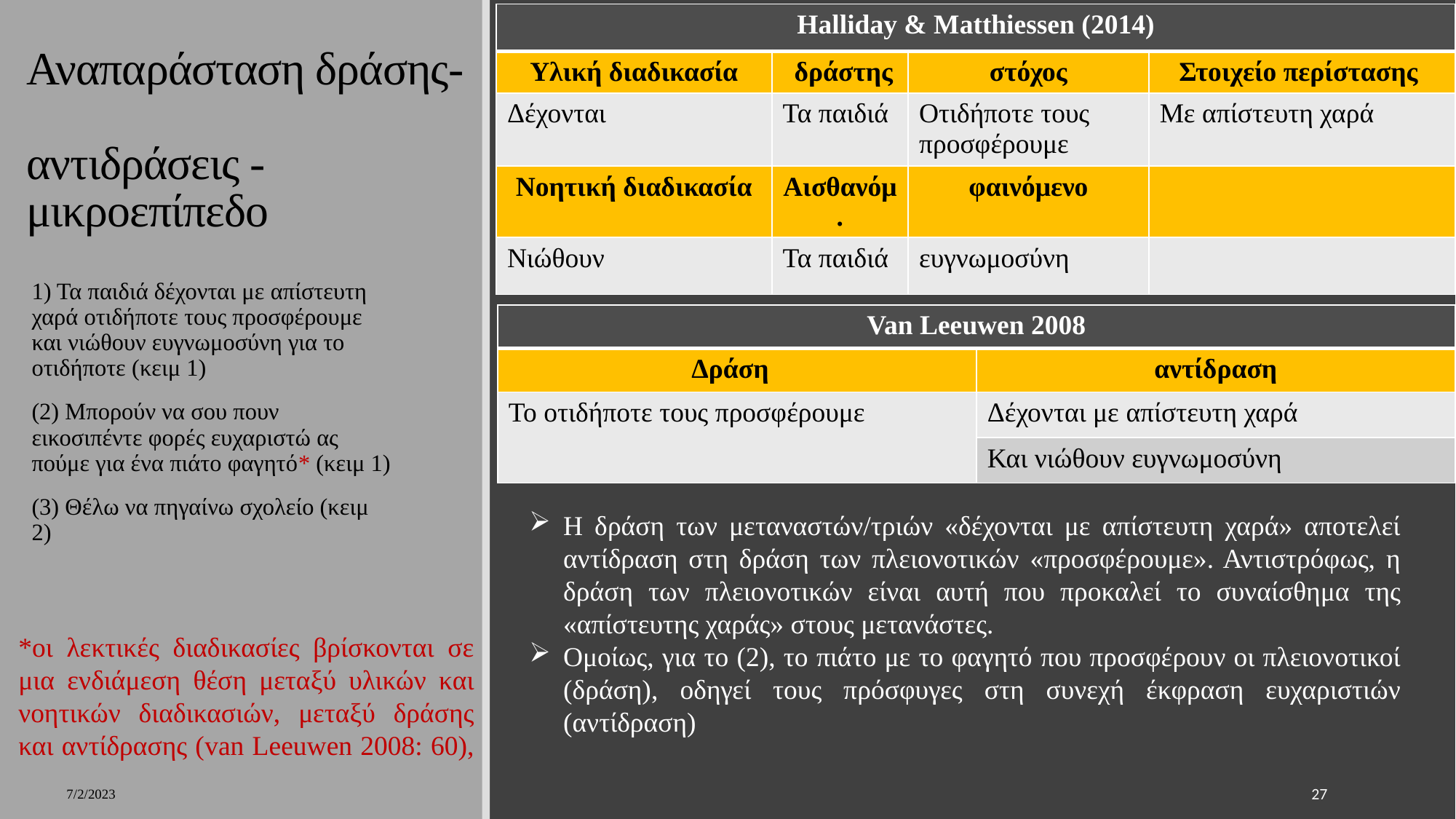

| Halliday & Matthiessen (2014) |  |  |  |
| --- | --- | --- | --- |
| Υλική διαδικασία | δράστης | στόχος | Στοιχείο περίστασης |
| Δέχονται | Τα παιδιά | Οτιδήποτε τους προσφέρουμε | Με απίστευτη χαρά |
| Νοητική διαδικασία | Αισθανόμ. | φαινόμενο |  |
| Νιώθουν | Τα παιδιά | ευγνωμοσύνη |  |
# Αναπαράσταση δράσης- αντιδράσεις -μικροεπίπεδο
1) Τα παιδιά δέχονται με απίστευτη χαρά οτιδήποτε τους προσφέρουμε και νιώθουν ευγνωμοσύνη για το οτιδήποτε (κειμ 1)
(2) Μπορούν να σου πουν εικοσιπέντε φορές ευχαριστώ ας πούμε για ένα πιάτο φαγητό* (κειμ 1)
(3) Θέλω να πηγαίνω σχολείο (κειμ 2)
| Van Leeuwen 2008 | Van Leeuwen 2008 |
| --- | --- |
| Δράση | αντίδραση |
| Το οτιδήποτε τους προσφέρουμε | Δέχονται με απίστευτη χαρά |
|  | Και νιώθουν ευγνωμοσύνη |
Η δράση των μεταναστών/τριών «δέχονται με απίστευτη χαρά» αποτελεί αντίδραση στη δράση των πλειονοτικών «προσφέρουμε». Αντιστρόφως, η δράση των πλειονοτικών είναι αυτή που προκαλεί το συναίσθημα της «απίστευτης χαράς» στους μετανάστες.
Ομοίως, για το (2), το πιάτο με το φαγητό που προσφέρουν οι πλειονοτικοί (δράση), οδηγεί τους πρόσφυγες στη συνεχή έκφραση ευχαριστιών (αντίδραση)
*οι λεκτικές διαδικασίες βρίσκονται σε μια ενδιάμεση θέση μεταξύ υλικών και νοητικών διαδικασιών, μεταξύ δράσης και αντίδρασης (van Leeuwen 2008: 60),
7/2/2023
27